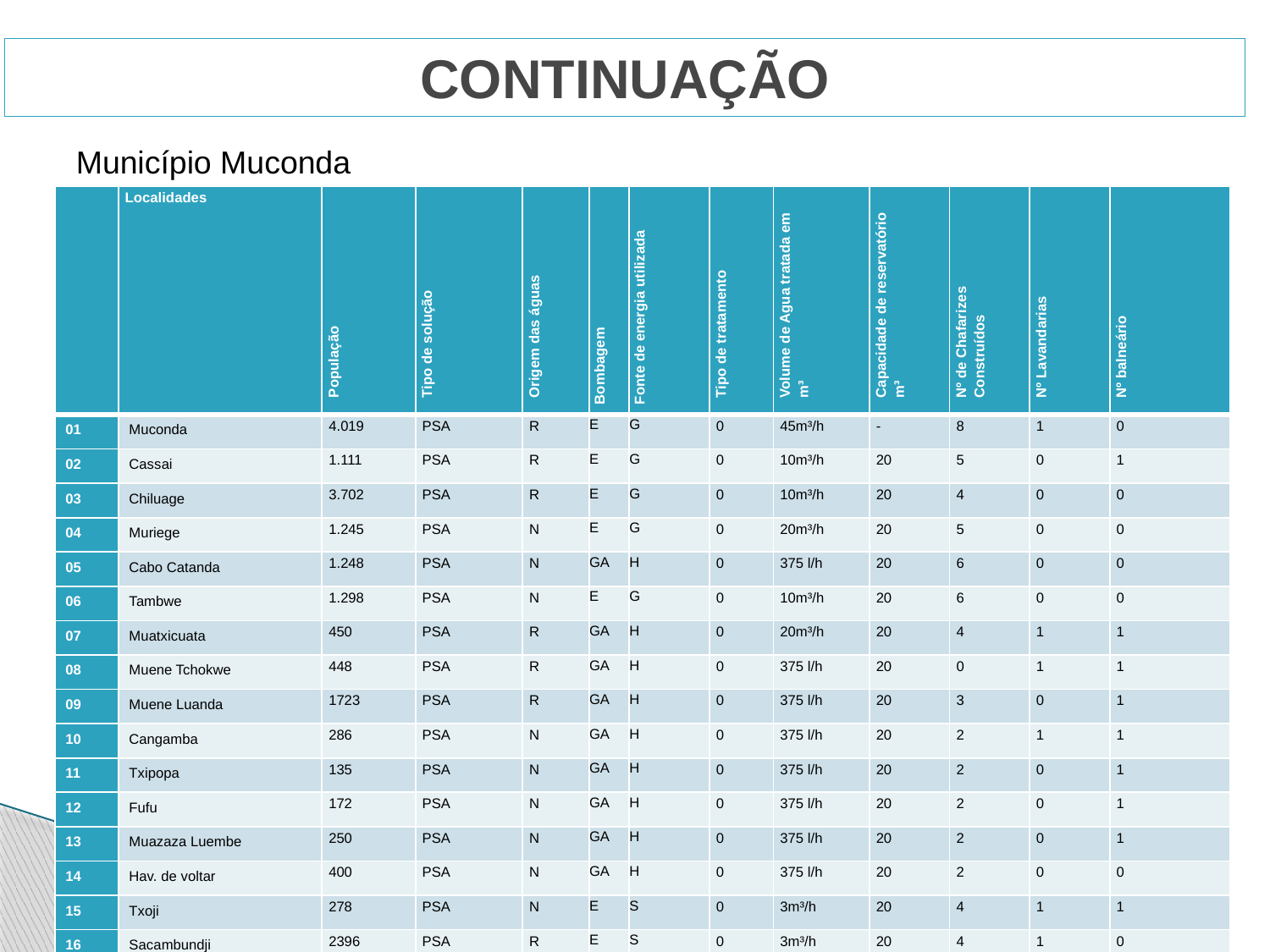

# CONTINUAÇÃO
Município Muconda
|  | Localidades | População | Tipo de solução | Origem das águas | Bombagem | Fonte de energia utilizada | Tipo de tratamento | Volume de Agua tratada em m³ | Capacidade de reservatório m³ | Nº de Chafarizes Construídos | Nº Lavandarias | Nº balneário |
| --- | --- | --- | --- | --- | --- | --- | --- | --- | --- | --- | --- | --- |
| 01 | Muconda | 4.019 | PSA | R | E | G | 0 | 45m³/h | - | 8 | 1 | 0 |
| 02 | Cassai | 1.111 | PSA | R | E | G | 0 | 10m³/h | 20 | 5 | 0 | 1 |
| 03 | Chiluage | 3.702 | PSA | R | E | G | 0 | 10m³/h | 20 | 4 | 0 | 0 |
| 04 | Muriege | 1.245 | PSA | N | E | G | 0 | 20m³/h | 20 | 5 | 0 | 0 |
| 05 | Cabo Catanda | 1.248 | PSA | N | GA | H | 0 | 375 l/h | 20 | 6 | 0 | 0 |
| 06 | Tambwe | 1.298 | PSA | N | E | G | 0 | 10m³/h | 20 | 6 | 0 | 0 |
| 07 | Muatxicuata | 450 | PSA | R | GA | H | 0 | 20m³/h | 20 | 4 | 1 | 1 |
| 08 | Muene Tchokwe | 448 | PSA | R | GA | H | 0 | 375 l/h | 20 | 0 | 1 | 1 |
| 09 | Muene Luanda | 1723 | PSA | R | GA | H | 0 | 375 l/h | 20 | 3 | 0 | 1 |
| 10 | Cangamba | 286 | PSA | N | GA | H | 0 | 375 l/h | 20 | 2 | 1 | 1 |
| 11 | Txipopa | 135 | PSA | N | GA | H | 0 | 375 l/h | 20 | 2 | 0 | 1 |
| 12 | Fufu | 172 | PSA | N | GA | H | 0 | 375 l/h | 20 | 2 | 0 | 1 |
| 13 | Muazaza Luembe | 250 | PSA | N | GA | H | 0 | 375 l/h | 20 | 2 | 0 | 1 |
| 14 | Hav. de voltar | 400 | PSA | N | GA | H | 0 | 375 l/h | 20 | 2 | 0 | 0 |
| 15 | Txoji | 278 | PSA | N | E | S | 0 | 3m³/h | 20 | 4 | 1 | 1 |
| 16 | Sacambundji | 2396 | PSA | R | E | S | 0 | 3m³/h | 20 | 4 | 1 | 0 |
| 17 | Chivundo | 696 | PSA | N | E | S | 0 | 3m³/h | 20 | 3 | 1 | 0 |